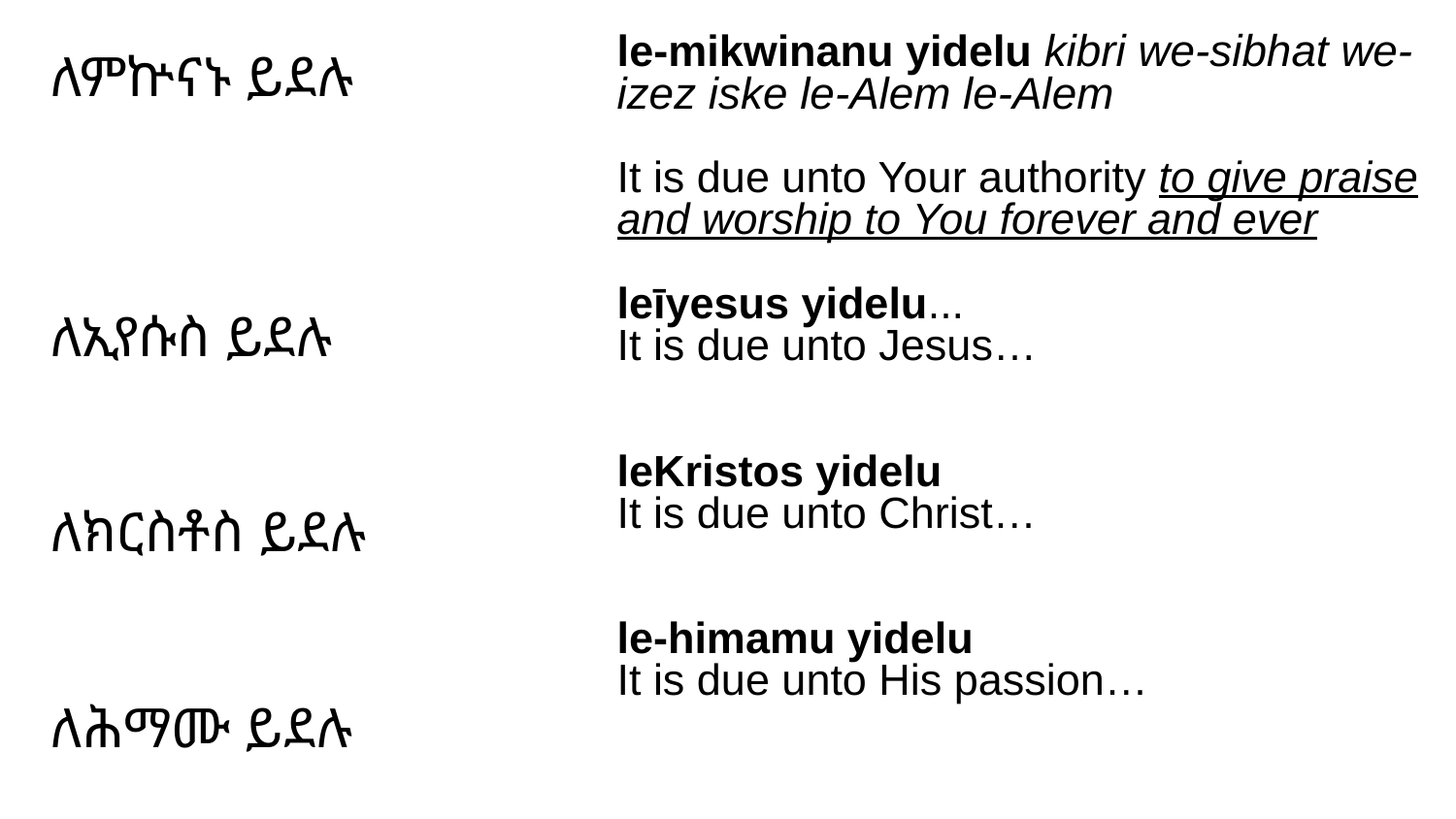

le-mikwinanu yidelu kibri we-sibhat we-izez iske le-Alem le-Alem

It is due unto Your authority to give praise and worship to You forever and ever

leīyesus yidelu...
It is due unto Jesus…

leKristos yidelu
It is due unto Christ…

le-himamu yidelu
It is due unto His passion…

ለምኵናኑ ይደሉ

ለኢየሱስ ይደሉ

ለክርስቶስ ይደሉ

ለሕማሙ ይደሉ